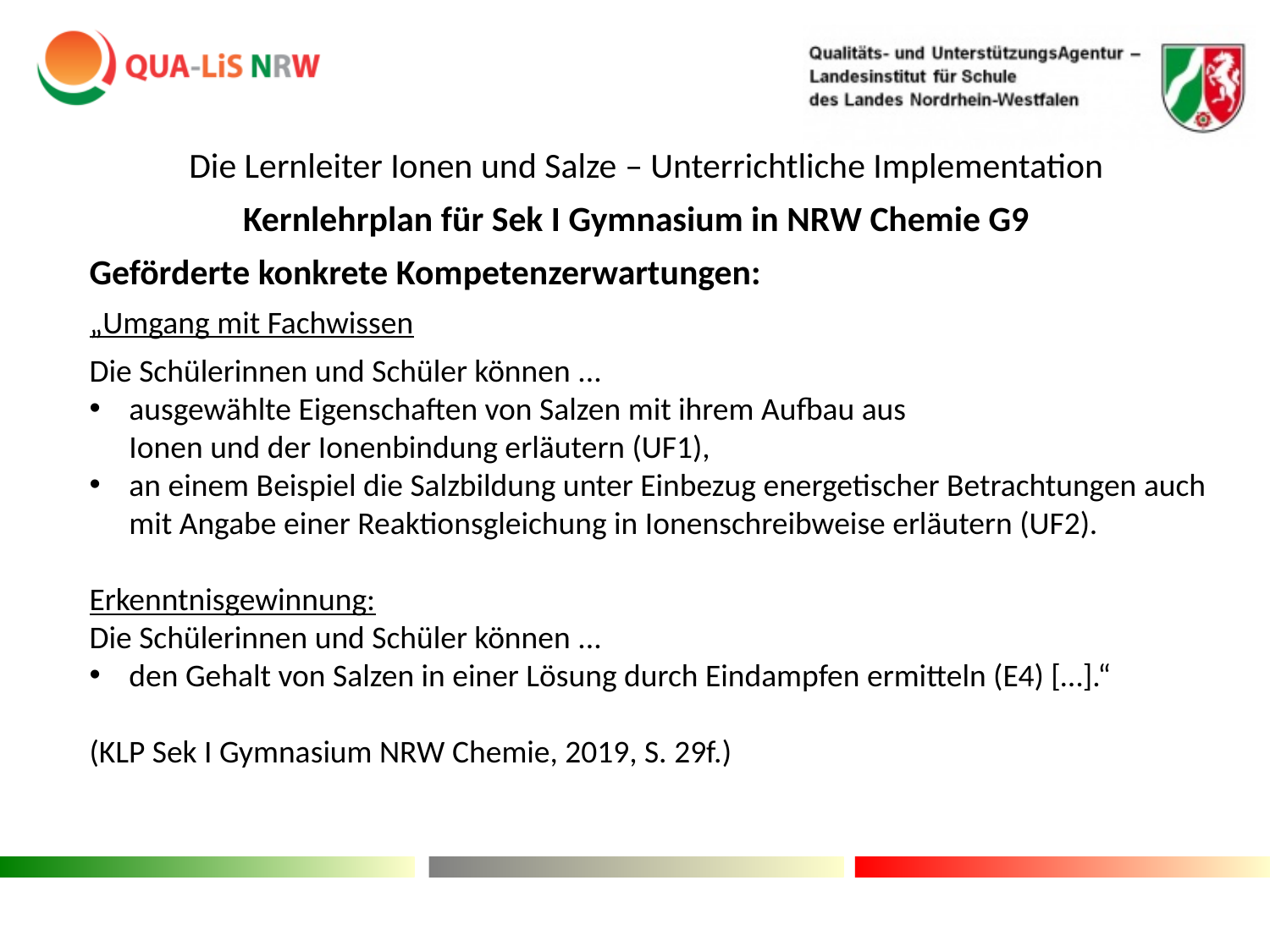

Die Lernleiter Ionen und Salze – Unterrichtliche Implementation
# Kernlehrplan für Sek I Gymnasium in NRW Chemie G9
Geförderte konkrete Kompetenzerwartungen:
„Umgang mit Fachwissen
Die Schülerinnen und Schüler können ...
ausgewählte Eigenschaften von Salzen mit ihrem Aufbau aus
Ionen und der Ionenbindung erläutern (UF1),
an einem Beispiel die Salzbildung unter Einbezug energetischer Betrachtungen auch mit Angabe einer Reaktionsgleichung in Ionenschreibweise erläutern (UF2).

Erkenntnisgewinnung:
Die Schülerinnen und Schüler können ...
den Gehalt von Salzen in einer Lösung durch Eindampfen ermitteln (E4) […].“

(KLP Sek I Gymnasium NRW Chemie, 2019, S. 29f.)